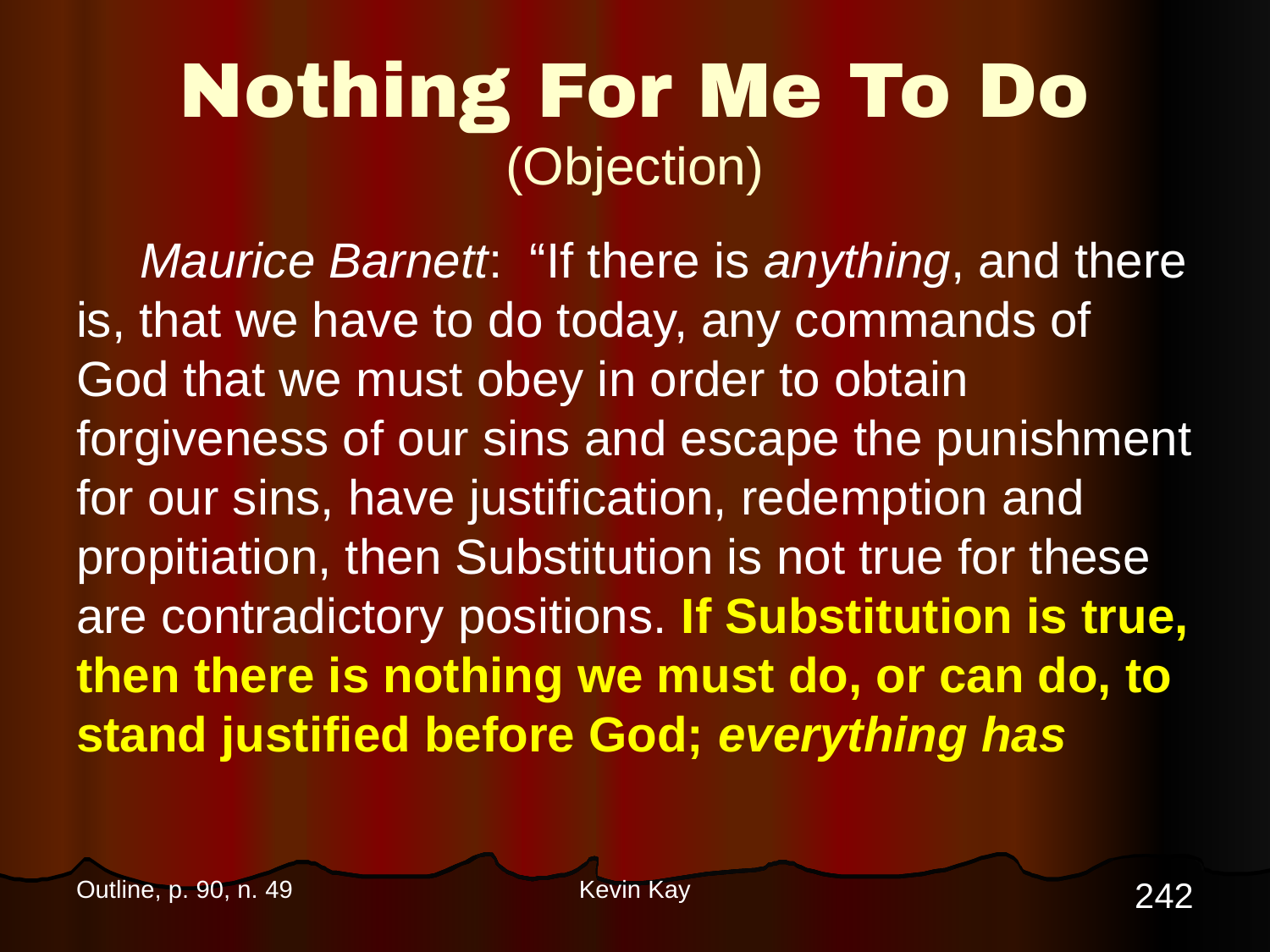

# Nothing For Me To Do (Objection)
Maurice Barnett:  “If there is anything, and there is, that we have to do today, any commands of God that we must obey in order to obtain forgiveness of our sins and escape the punishment for our sins, have justification, redemption and propitiation, then Substitution is not true for these are contradictory positions. If Substitution is true, then there is nothing we must do, or can do, to stand justified before God; everything has
242
Outline, p. 90, n. 49
Kevin Kay